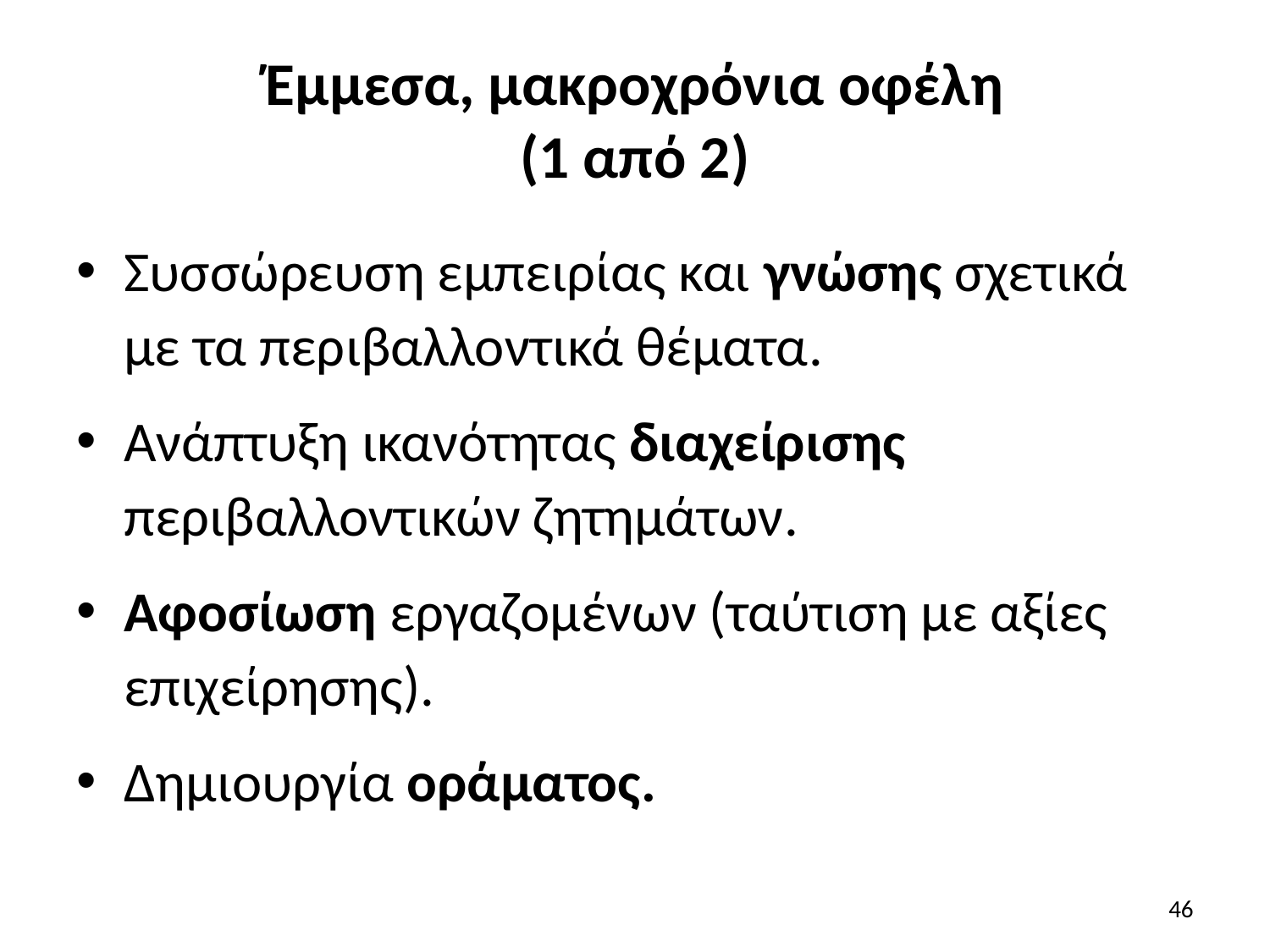

# Έμμεσα, μακροχρόνια οφέλη (1 από 2)
Συσσώρευση εμπειρίας και γνώσης σχετικά με τα περιβαλλοντικά θέματα.
Ανάπτυξη ικανότητας διαχείρισης περιβαλλοντικών ζητημάτων.
Αφοσίωση εργαζομένων (ταύτιση με αξίες επιχείρησης).
Δημιουργία οράματος.
46